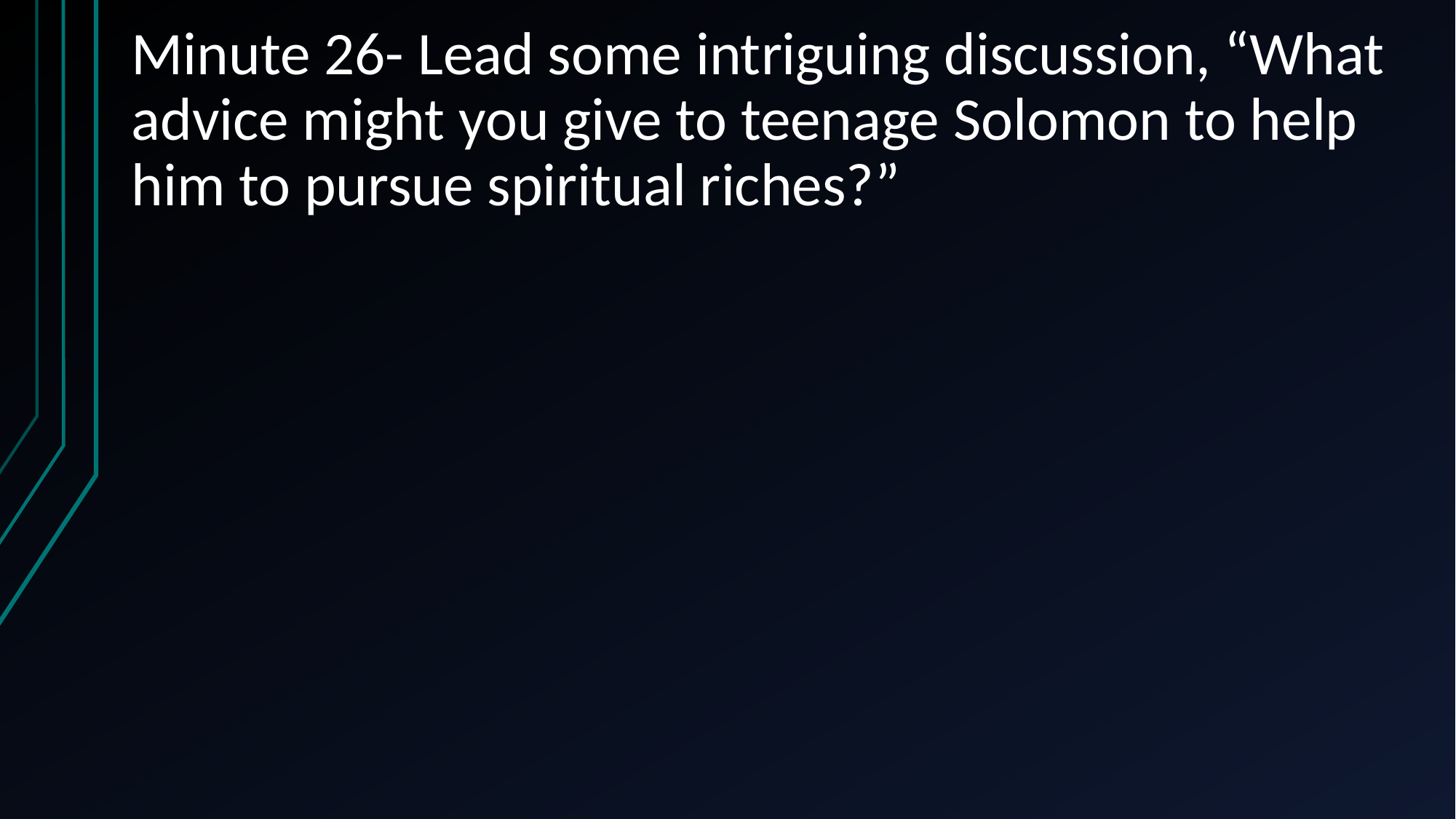

Minute 26- Lead some intriguing discussion, “What advice might you give to teenage Solomon to help him to pursue spiritual riches?”